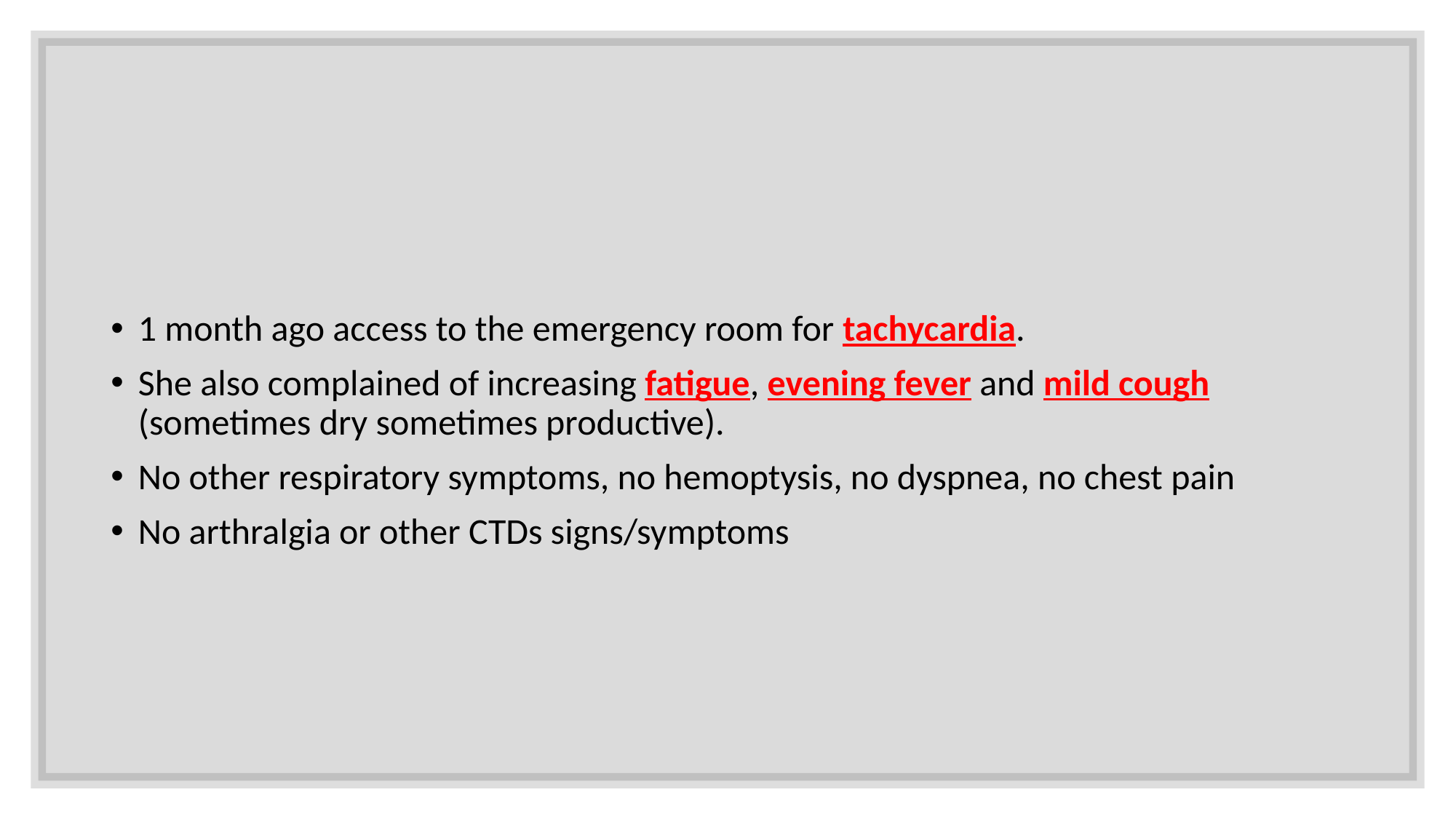

1 month ago access to the emergency room for tachycardia.
She also complained of increasing fatigue, evening fever and mild cough (sometimes dry sometimes productive).
No other respiratory symptoms, no hemoptysis, no dyspnea, no chest pain
No arthralgia or other CTDs signs/symptoms